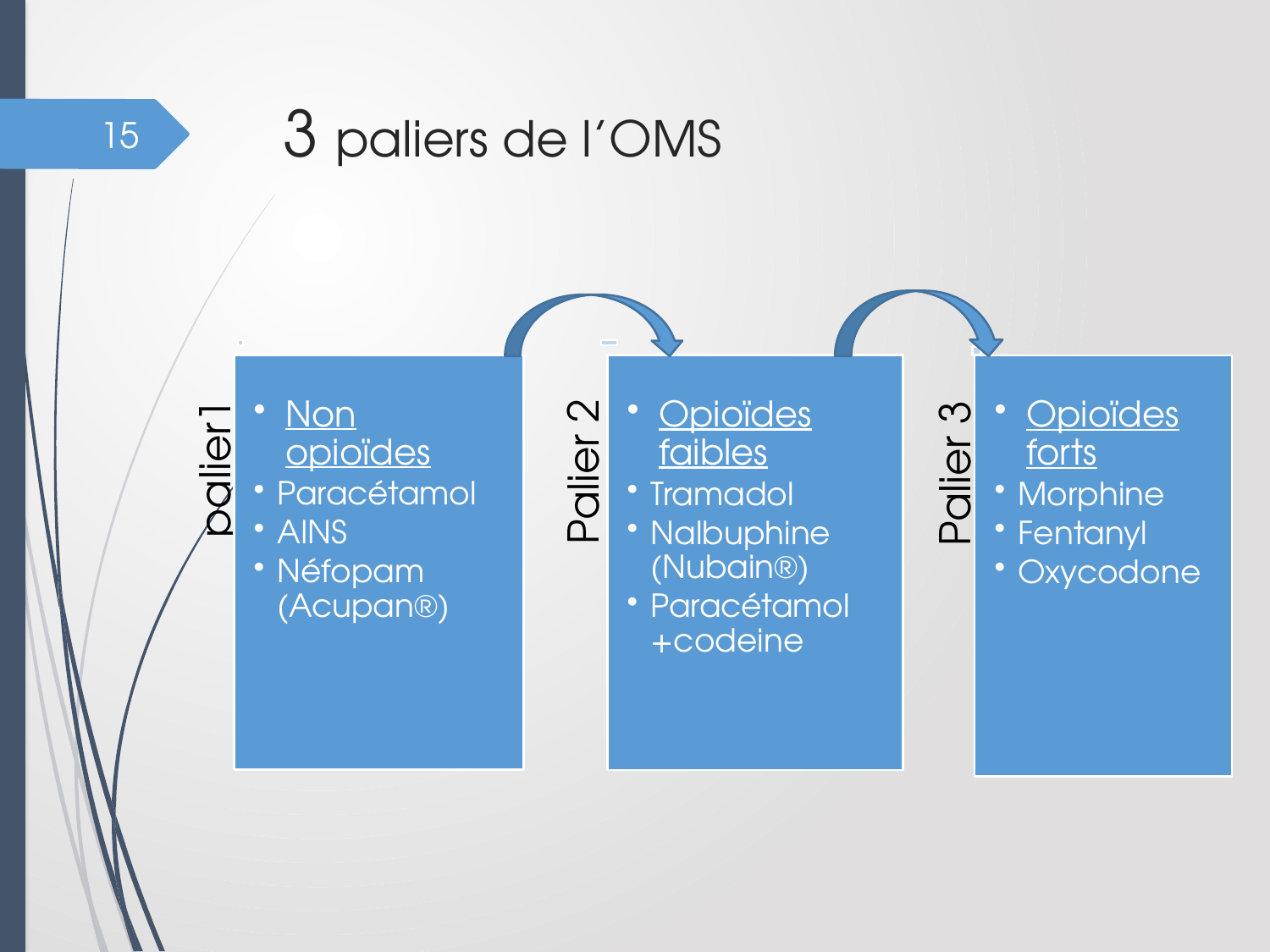

# 3 paliers de l’OMS
15

palier1
Non opioïdes
Paracétamol
AINS
Néfopam (Acupan®)
Palier 2
Opioïdes faibles
Tramadol
Nalbuphine (Nubain®)
Paracétamol +codeine

Palier 3
Opioïdes forts
Morphine
Fentanyl
Oxycodone